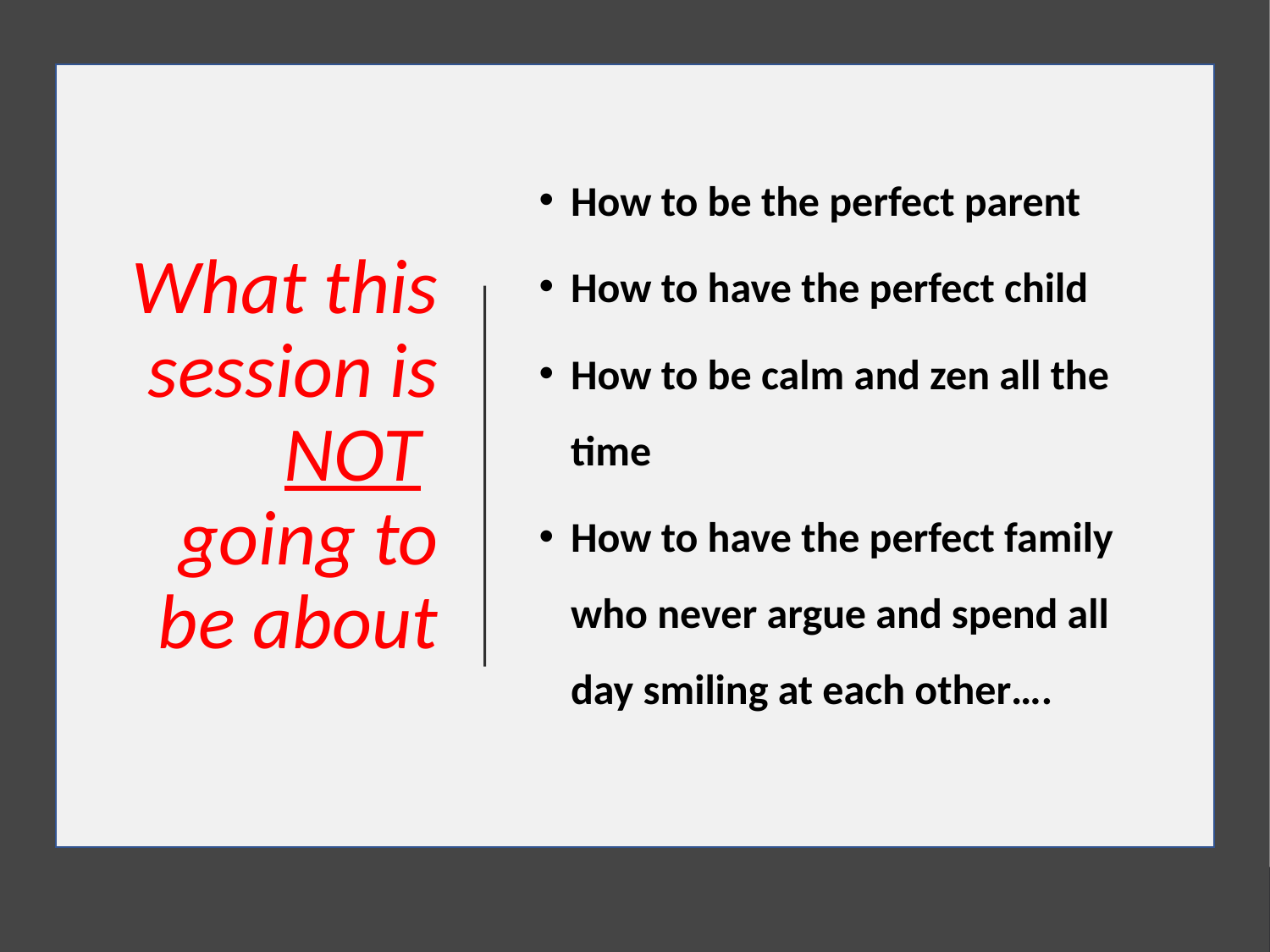

# What this session is NOT  going to be about
How to be the perfect parent
How to have the perfect child
How to be calm and zen all the time
How to have the perfect family who never argue and spend all day smiling at each other….